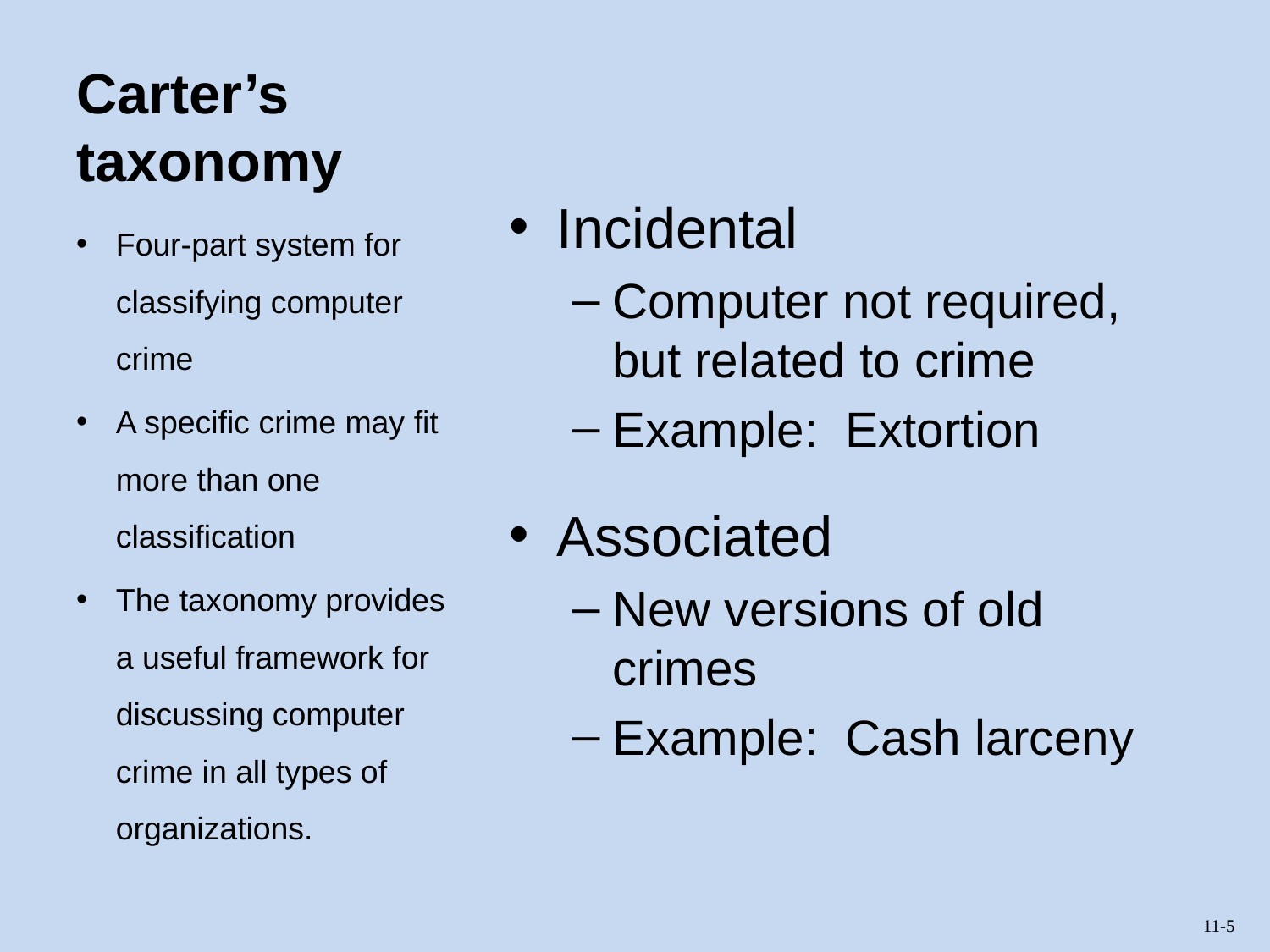

# Carter’s taxonomy
Incidental
Computer not required, but related to crime
Example:  Extortion
Associated
New versions of old crimes
Example:  Cash larceny
Four-part system for classifying computer crime
A specific crime may fit more than one classification
The taxonomy provides a useful framework for discussing computer crime in all types of organizations.